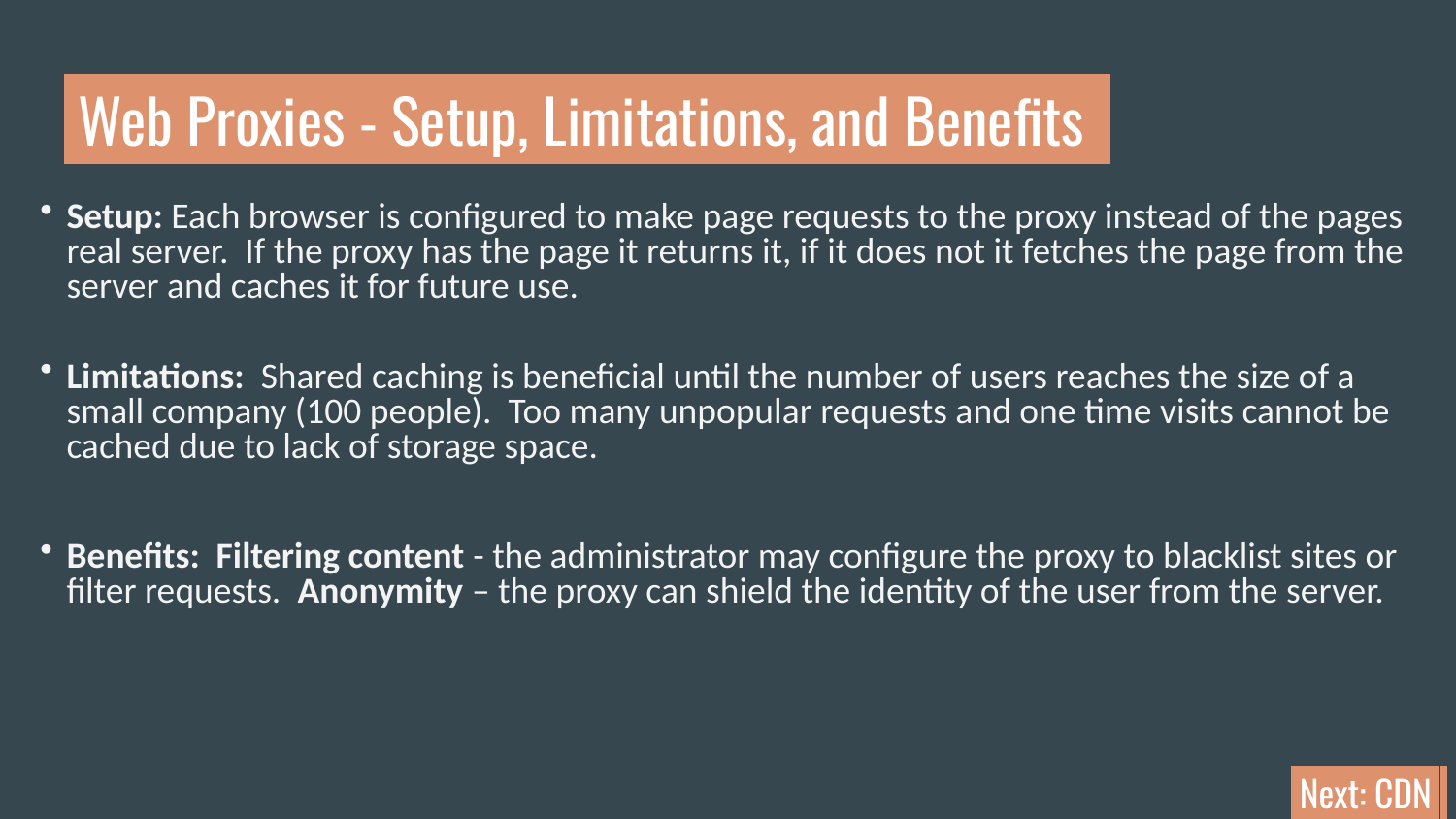

# Web Proxies - Setup, Limitations, and Benefits .
Setup: Each browser is configured to make page requests to the proxy instead of the pages real server.  If the proxy has the page it returns it, if it does not it fetches the page from the server and caches it for future use.

Limitations:  Shared caching is beneficial until the number of users reaches the size of a small company (100 people).  Too many unpopular requests and one time visits cannot be cached due to lack of storage space.

Benefits:  Filtering content - the administrator may configure the proxy to blacklist sites or filter requests.  Anonymity – the proxy can shield the identity of the user from the server.

 Next: CDN .